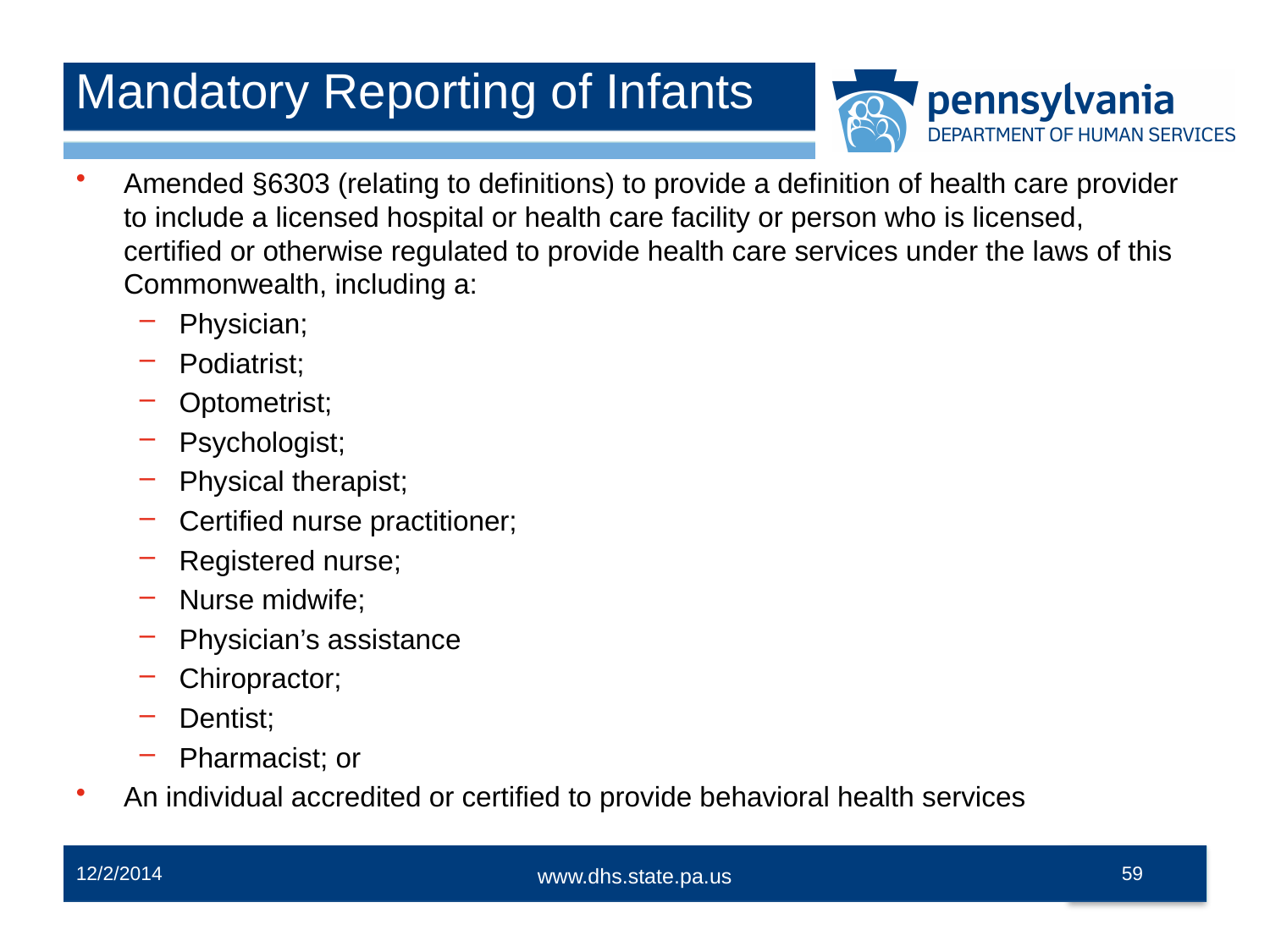

# Mandatory Reporting of Infants
Amended §6303 (relating to definitions) to provide a definition of health care provider to include a licensed hospital or health care facility or person who is licensed, certified or otherwise regulated to provide health care services under the laws of this Commonwealth, including a:
Physician;
Podiatrist;
Optometrist;
Psychologist;
Physical therapist;
Certified nurse practitioner;
Registered nurse;
Nurse midwife;
Physician’s assistance
Chiropractor;
Dentist;
Pharmacist; or
An individual accredited or certified to provide behavioral health services

12/2/2014
59